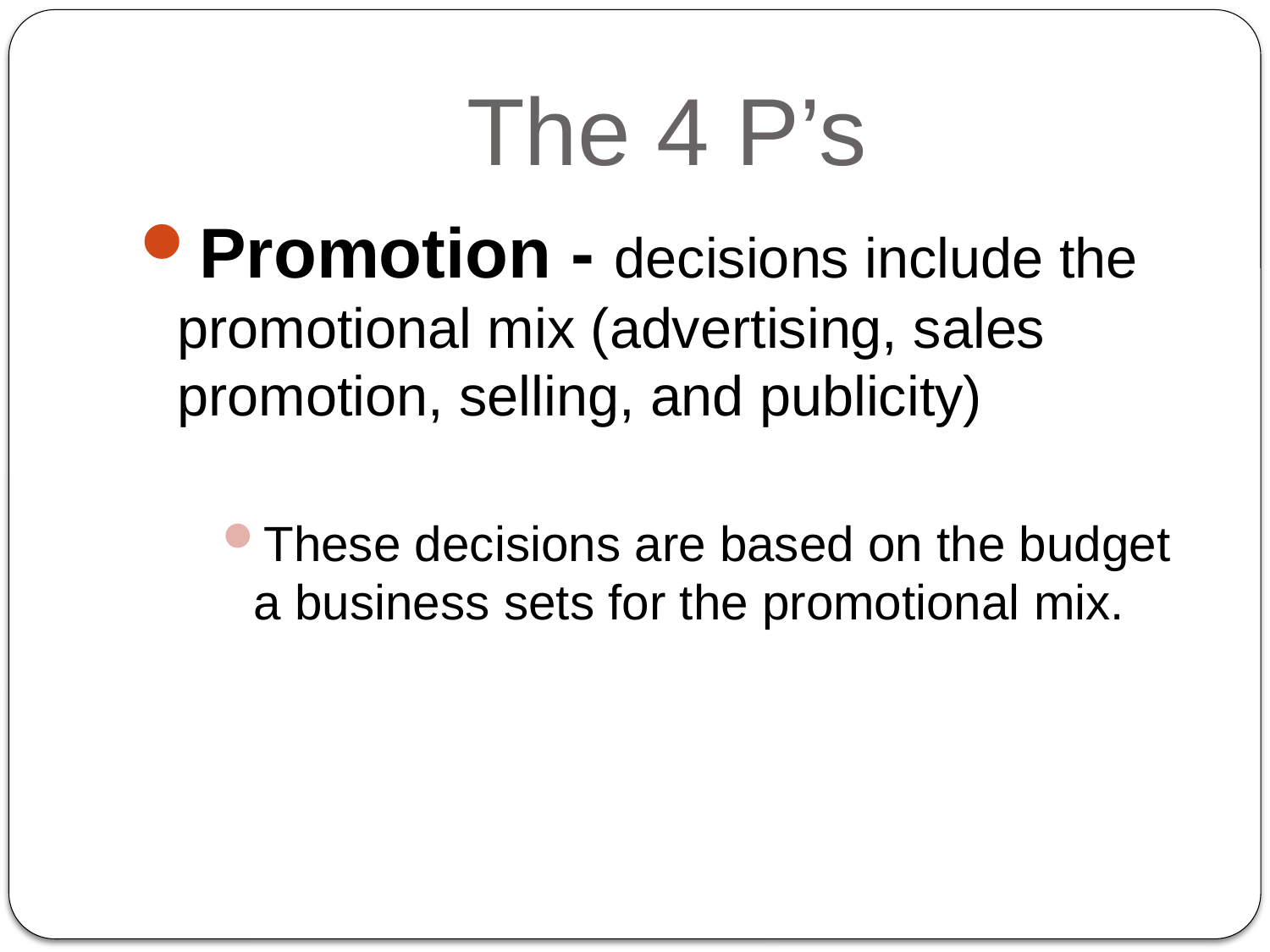

# The 4 P’s
Promotion - decisions include the promotional mix (advertising, sales promotion, selling, and publicity)

These decisions are based on the budget a business sets for the promotional mix.